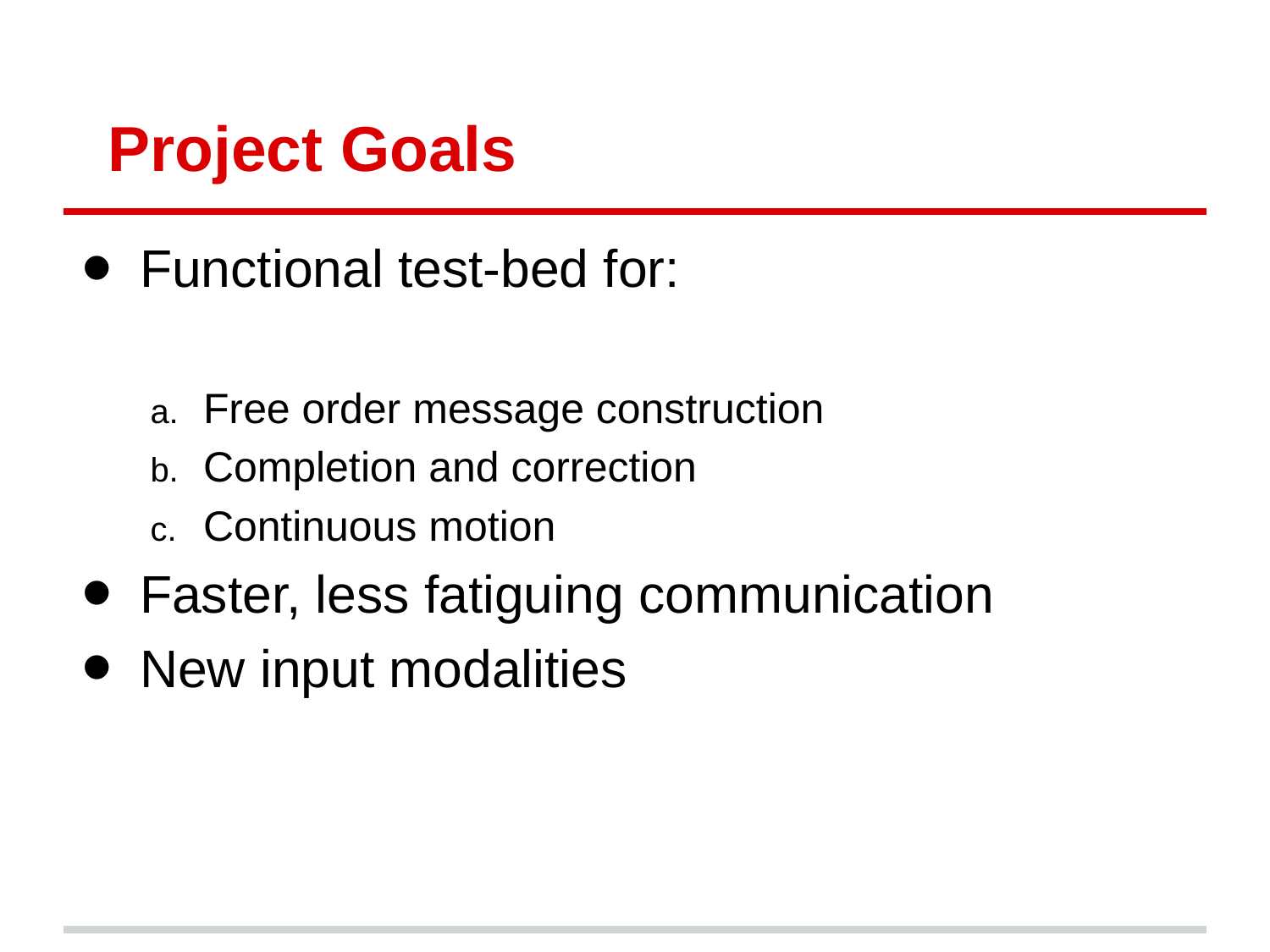

# Project Goals
Functional test-bed for:

Free order message construction
Completion and correction
Continuous motion
Faster, less fatiguing communication
New input modalities